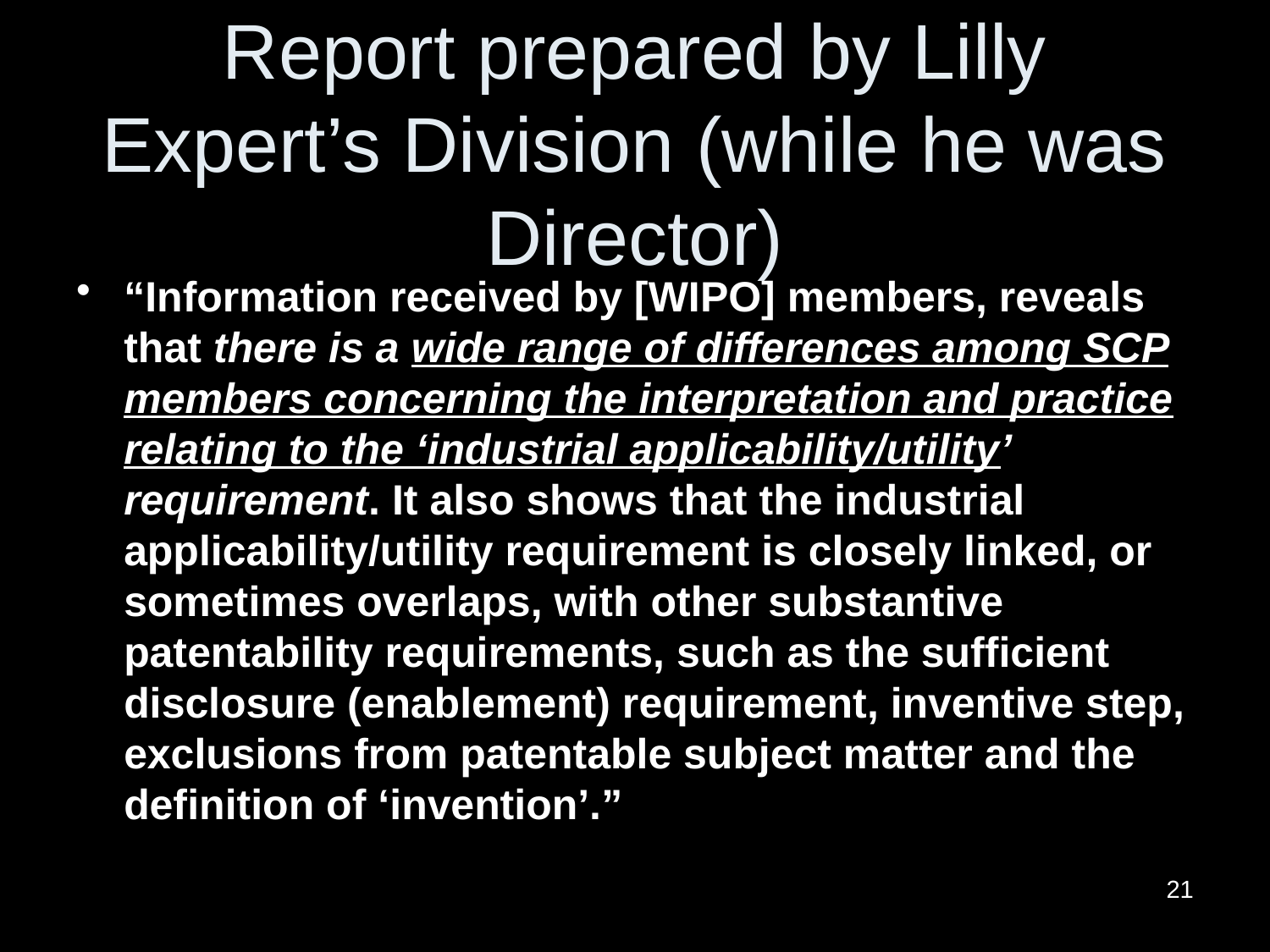

# Report prepared by Lilly Expert’s Division (while he was Director)
“Information received by [WIPO] members, reveals that there is a wide range of differences among SCP members concerning the interpretation and practice relating to the ‘industrial applicability/utility’ requirement. It also shows that the industrial applicability/utility requirement is closely linked, or sometimes overlaps, with other substantive patentability requirements, such as the sufficient disclosure (enablement) requirement, inventive step, exclusions from patentable subject matter and the definition of ‘invention’.”
21